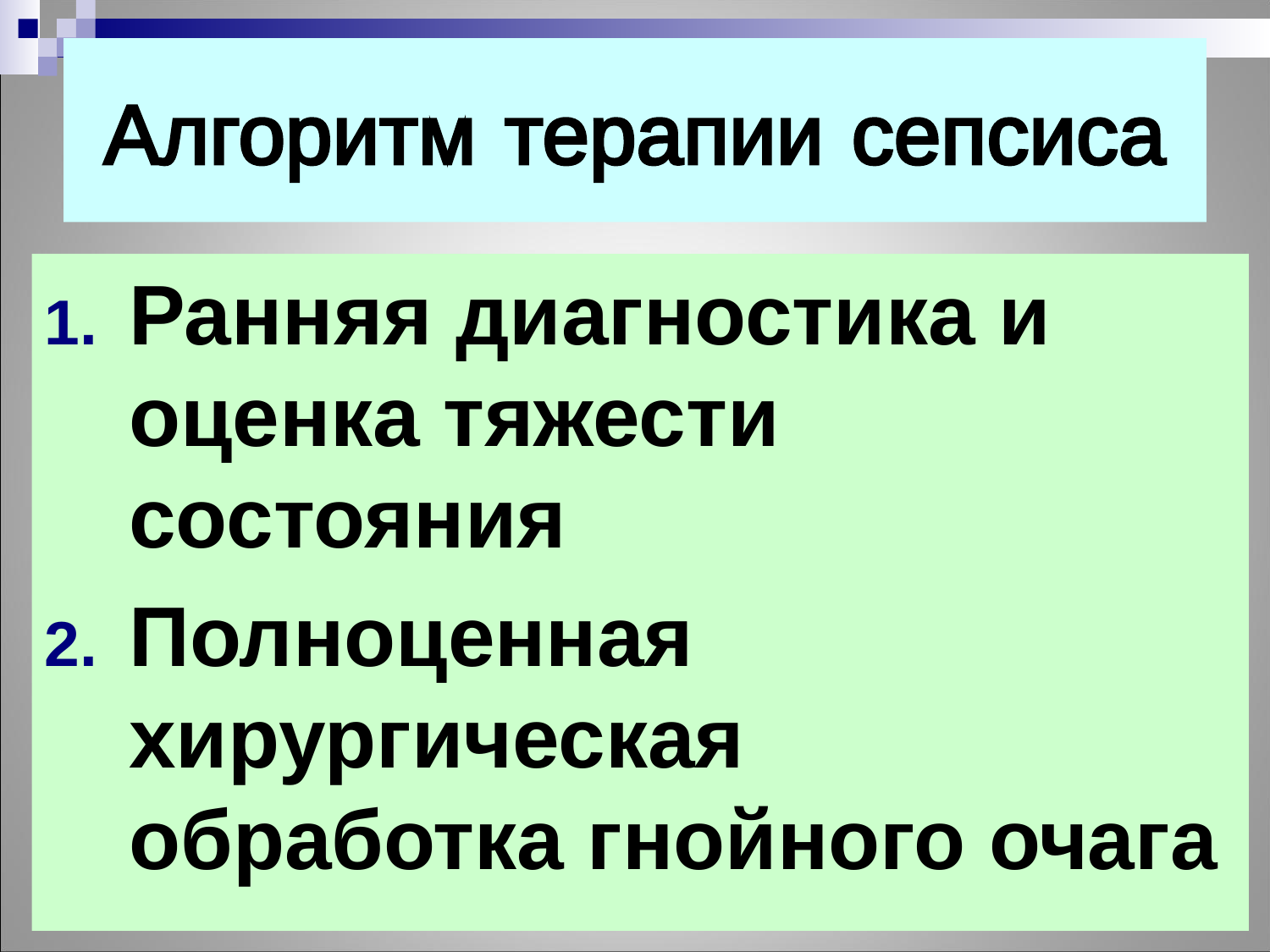

# Алгоритм терапии сепсиса
Ранняя диагностика и оценка тяжести состояния
Полноценная хирургическая            обработка гнойного очага